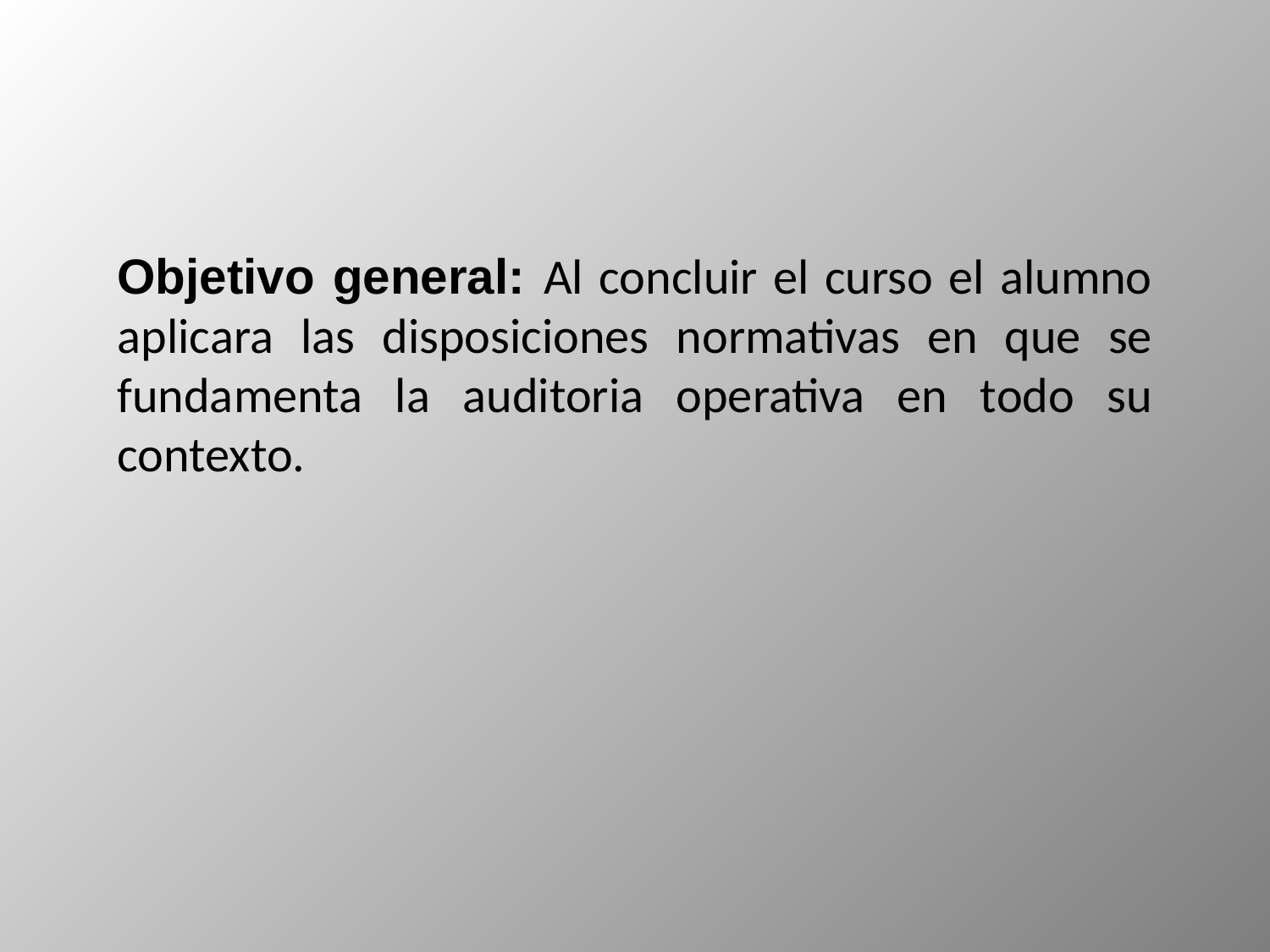

Objetivo general: Al concluir el curso el alumno aplicara las disposiciones normativas en que se fundamenta la auditoria operativa en todo su contexto.